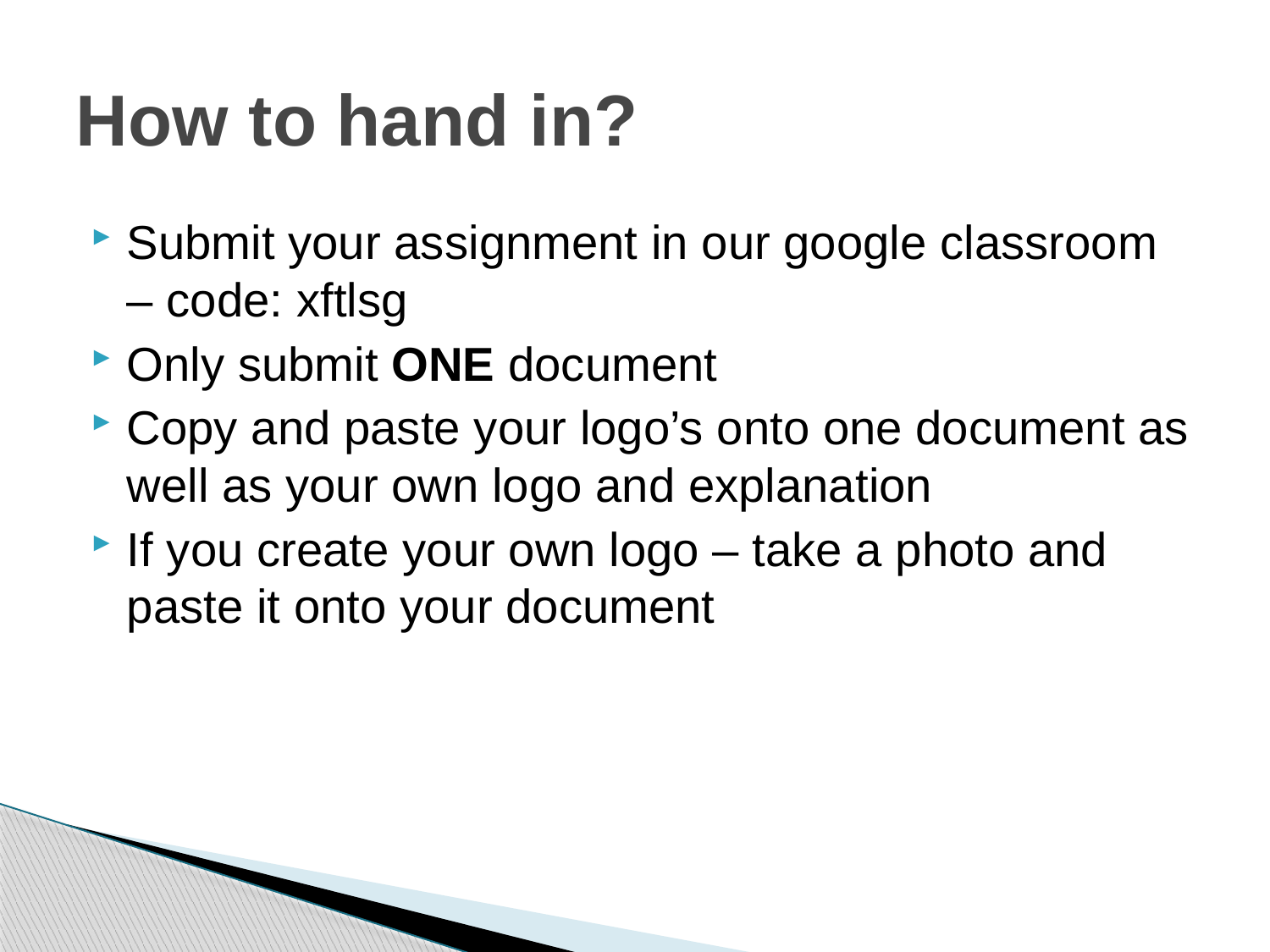

# How to hand in?
Submit your assignment in our google classroom – code: xftlsg
Only submit ONE document
Copy and paste your logo’s onto one document as well as your own logo and explanation
If you create your own logo – take a photo and paste it onto your document